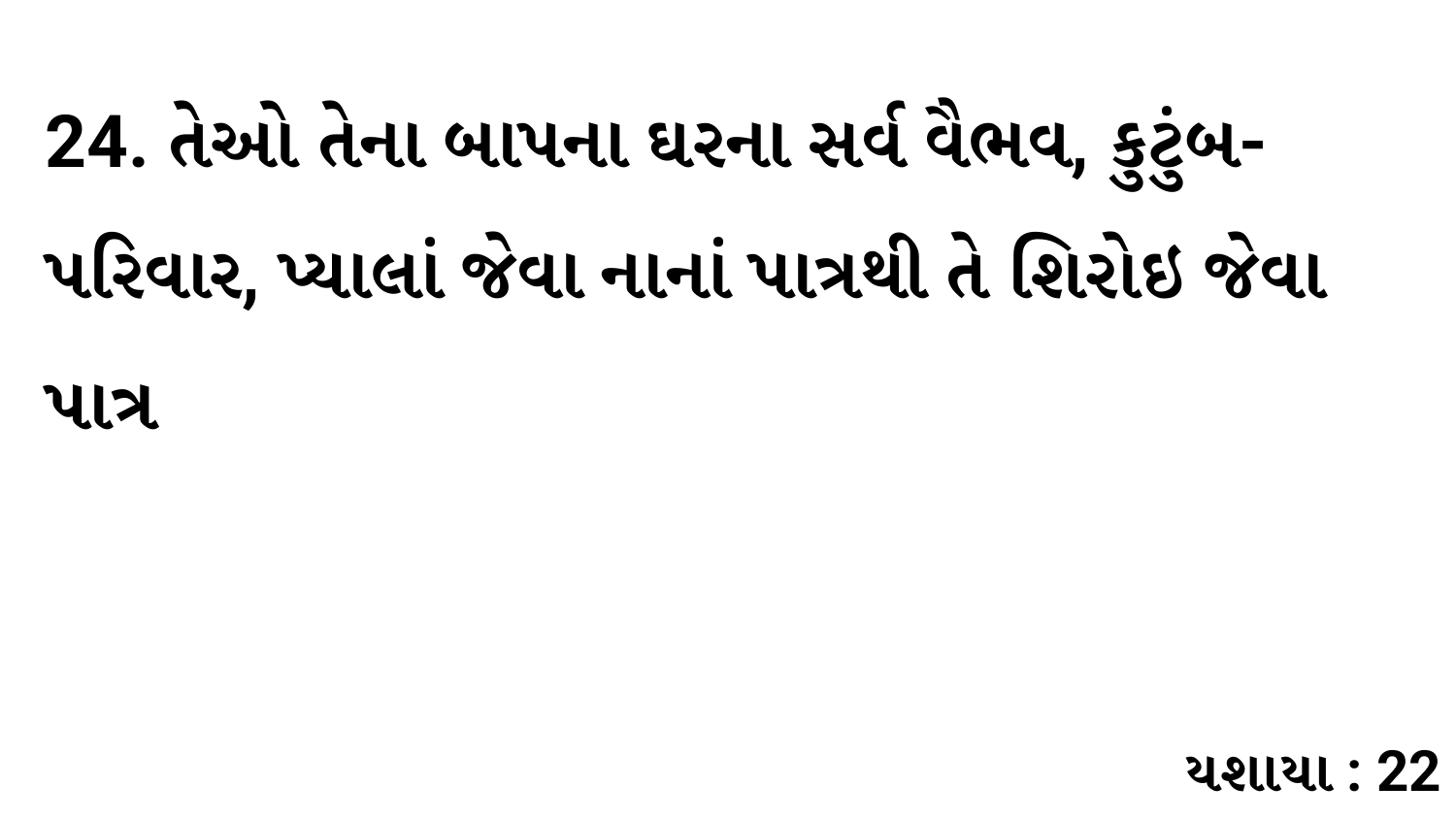

24. તેઓ તેના બાપના ઘરના સર્વ વૈભવ, કુટુંબ-પરિવાર, પ્યાલાં જેવા નાનાં પાત્રથી તે શિરોઇ જેવા પાત્ર
યશાયા : 22